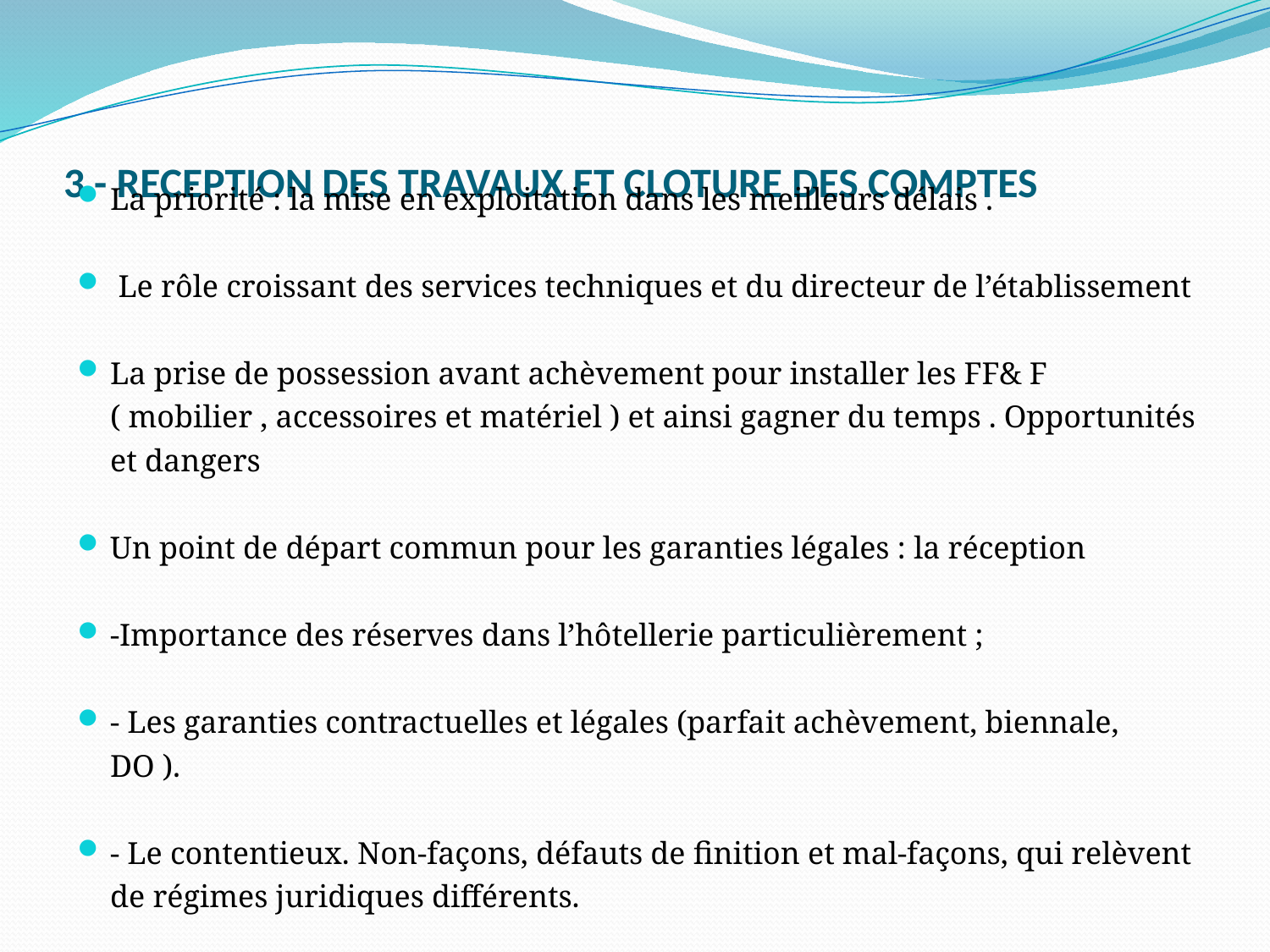

# 3 - RECEPTION DES TRAVAUX ET CLOTURE DES COMPTES
La priorité : la mise en exploitation dans les meilleurs délais .

 Le rôle croissant des services techniques et du directeur de l’établissement

La prise de possession avant achèvement pour installer les FF& F  ( mobilier , accessoires et matériel ) et ainsi gagner du temps . Opportunités et dangers

Un point de départ commun pour les garanties légales : la réception

-Importance des réserves dans l’hôtellerie particulièrement ;

- Les garanties contractuelles et légales (parfait achèvement, biennale, DO ).

- Le contentieux. Non-façons, défauts de finition et mal-façons, qui relèvent de régimes juridiques différents.